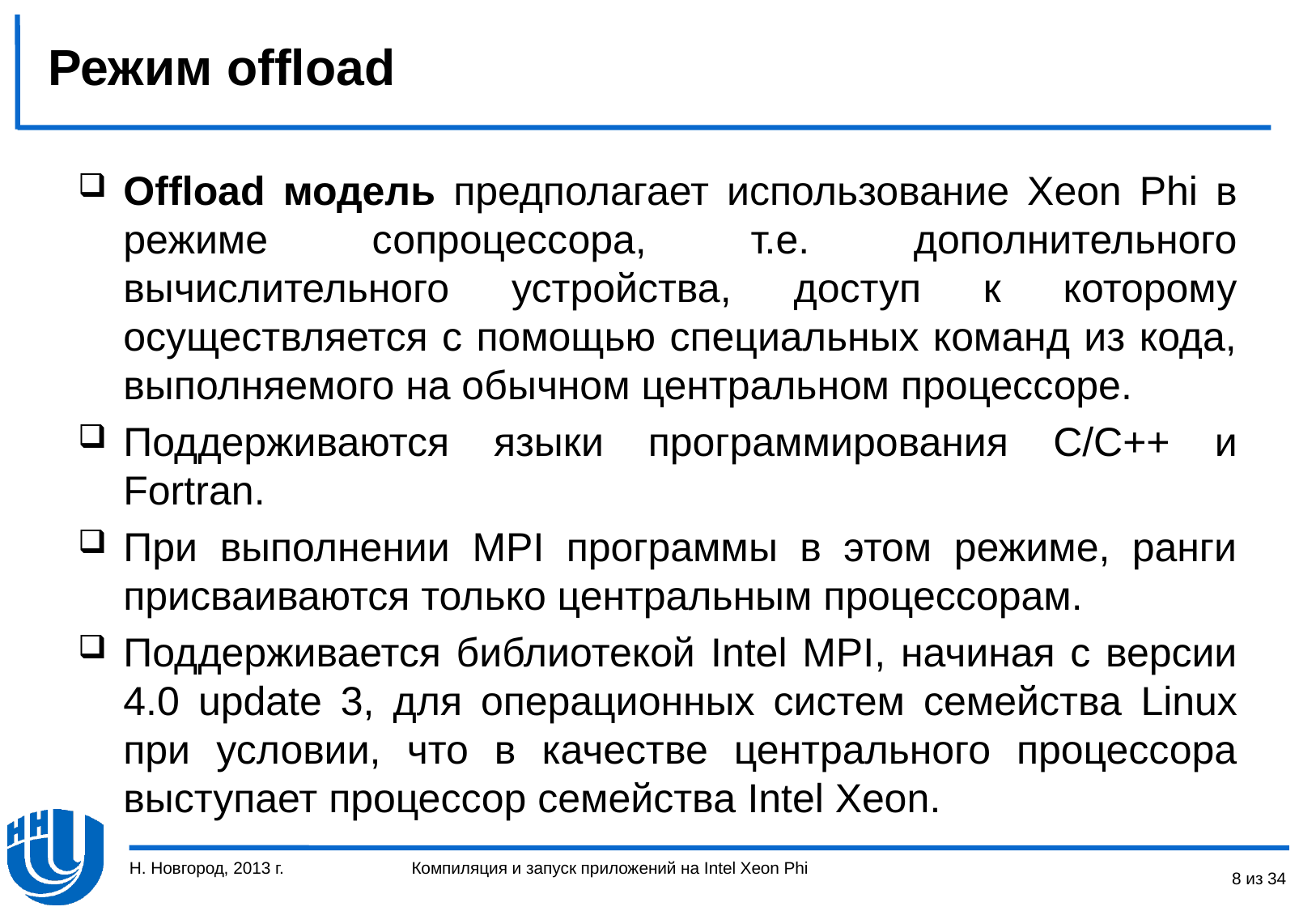

# Режим offload
Offload модель предполагает использование Xeon Phi в режиме сопроцессора, т.е. дополнительного вычислительного устройства, доступ к которому осуществляется с помощью специальных команд из кода, выполняемого на обычном центральном процессоре.
Поддерживаются языки программирования C/C++ и Fortran.
При выполнении MPI программы в этом режиме, ранги присваиваются только центральным процессорам.
Поддерживается библиотекой Intel MPI, начиная с версии 4.0 update 3, для операционных систем семейства Linux при условии, что в качестве центрального процессора выступает процессор семейства Intel Xeon.
Н. Новгород, 2013 г.
8 из 34
Компиляция и запуск приложений на Intel Xeon Phi